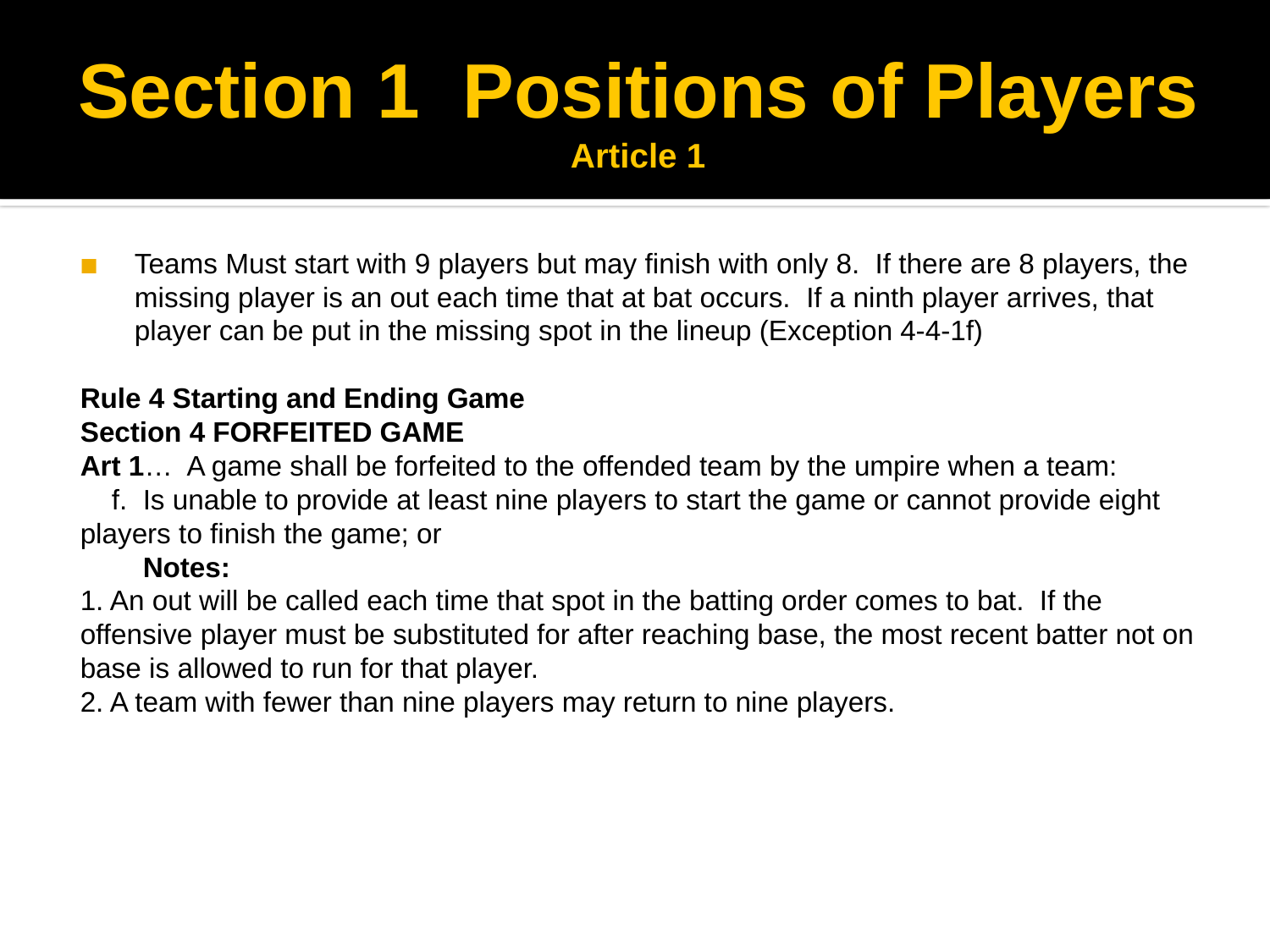

# Section 1  Positions of Players Article 1
Teams Must start with 9 players but may finish with only 8.  If there are 8 players, the missing player is an out each time that at bat occurs.  If a ninth player arrives, that player can be put in the missing spot in the lineup (Exception 4-4-1f)

Rule 4 Starting and Ending Game
Section 4 FORFEITED GAME
Art 1…  A game shall be forfeited to the offended team by the umpire when a team:
    f.  Is unable to provide at least nine players to start the game or cannot provide eight players to finish the game; or
        Notes:
1. An out will be called each time that spot in the batting order comes to bat.  If the   offensive player must be substituted for after reaching base, the most recent batter not on base is allowed to run for that player.
2. A team with fewer than nine players may return to nine players.